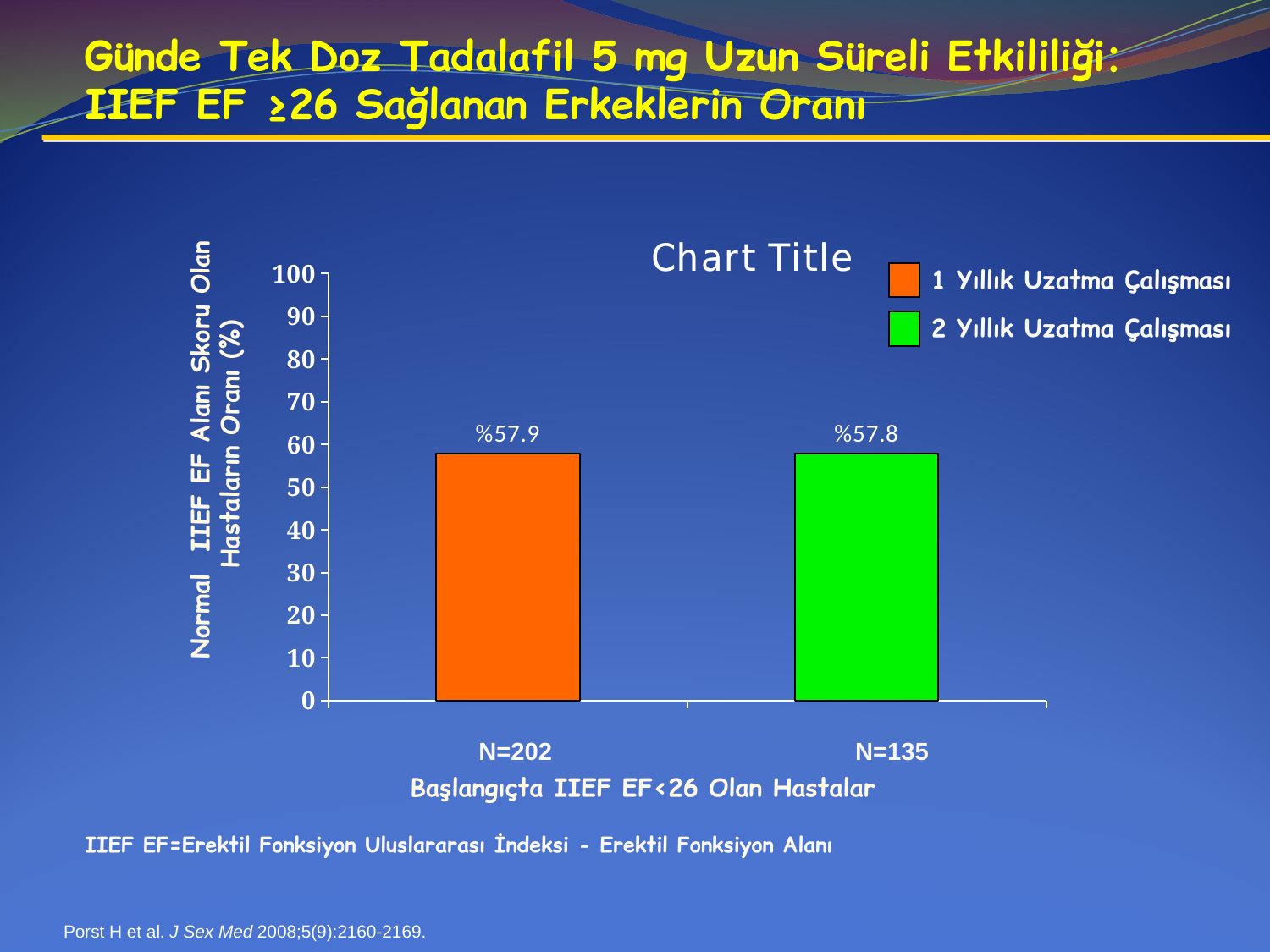

Günde Tek Doz Tadalafil 5 mg Uzun Süreli Etkililiği:
IIEF EF ≥26 Sağlanan Erkeklerin Oranı

### Chart:

| Category |  |
|---|---|
| 1-yr Extension | 57.9 |
| 2-yr Extension | 57.8 |
1 Yıllık Uzatma Çalışması

2 Yıllık Uzatma Çalışması

Normal  IIEF EF Alanı Skoru Olan
Hastaların Oranı (%)
N=202
N=135
Başlangıçta IIEF EF<26 Olan Hastalar
IIEF EF=Erektil Fonksiyon Uluslararası İndeksi - Erektil Fonksiyon Alanı
Porst H et al. J Sex Med 2008;5(9):2160-2169.